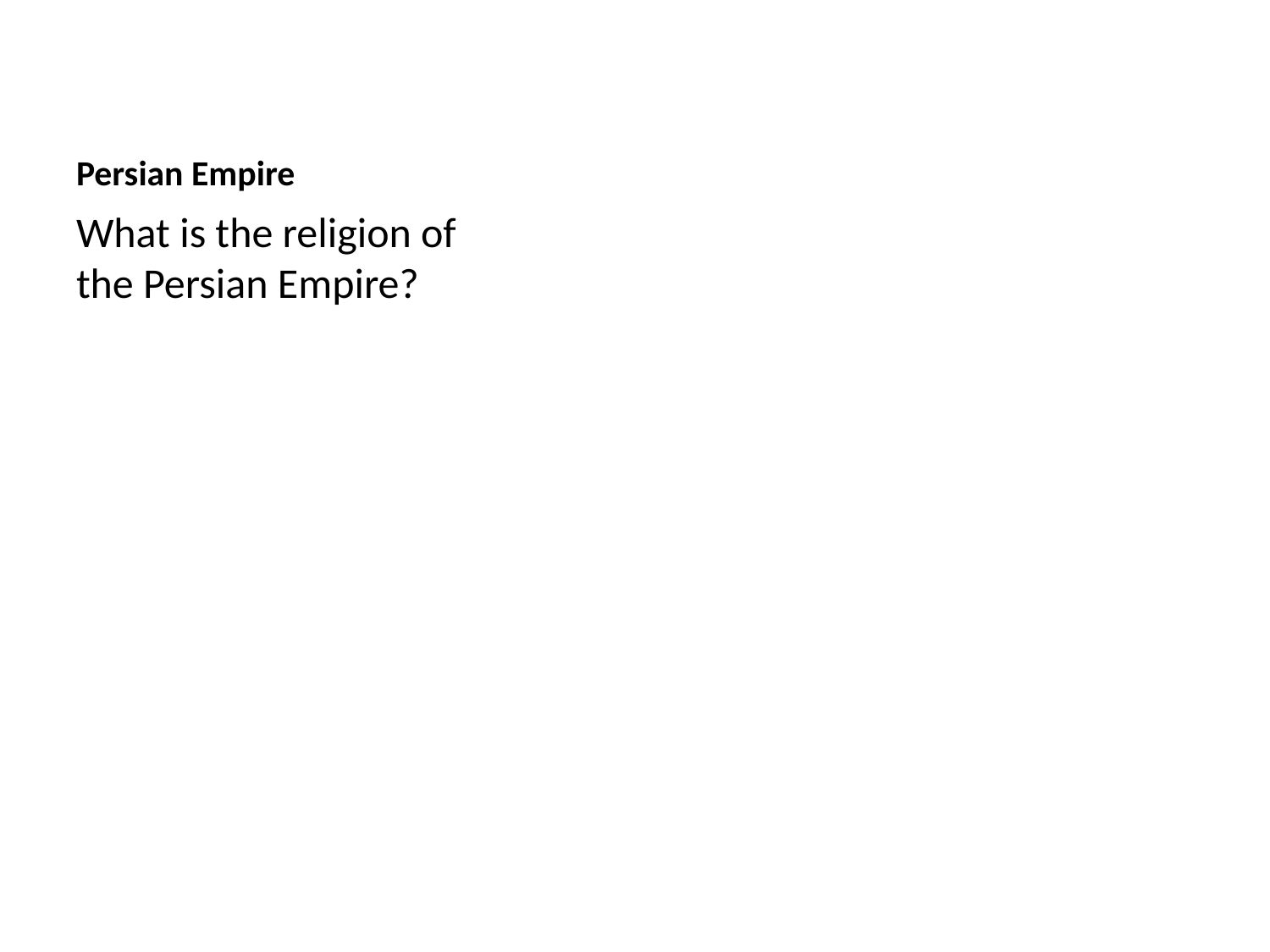

# Persian Empire

What is the religion of the Persian Empire?